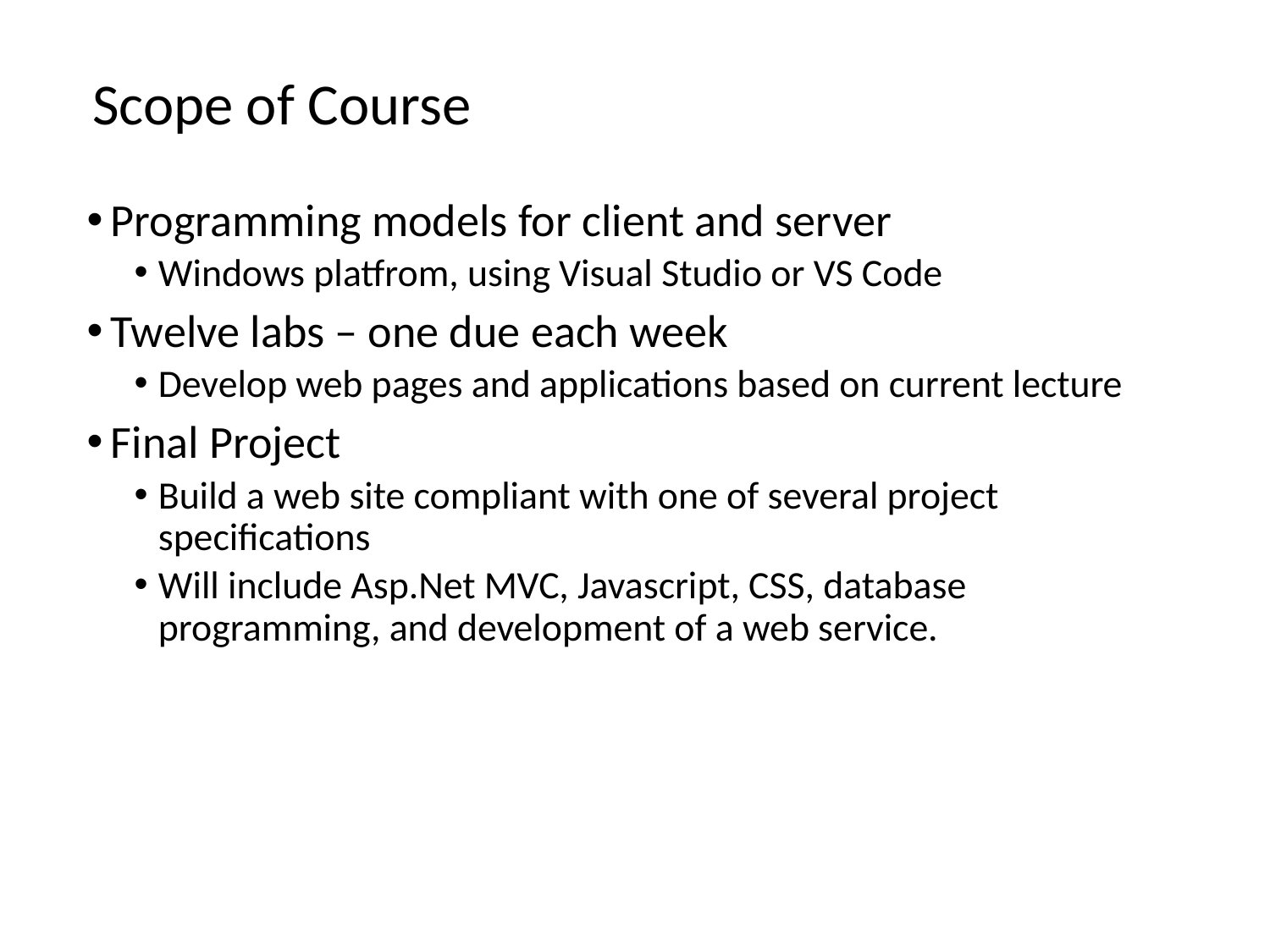

# Scope of Course
Programming models for client and server
Windows platfrom, using Visual Studio or VS Code
Twelve labs – one due each week
Develop web pages and applications based on current lecture
Final Project
Build a web site compliant with one of several project specifications
Will include Asp.Net MVC, Javascript, CSS, database programming, and development of a web service.